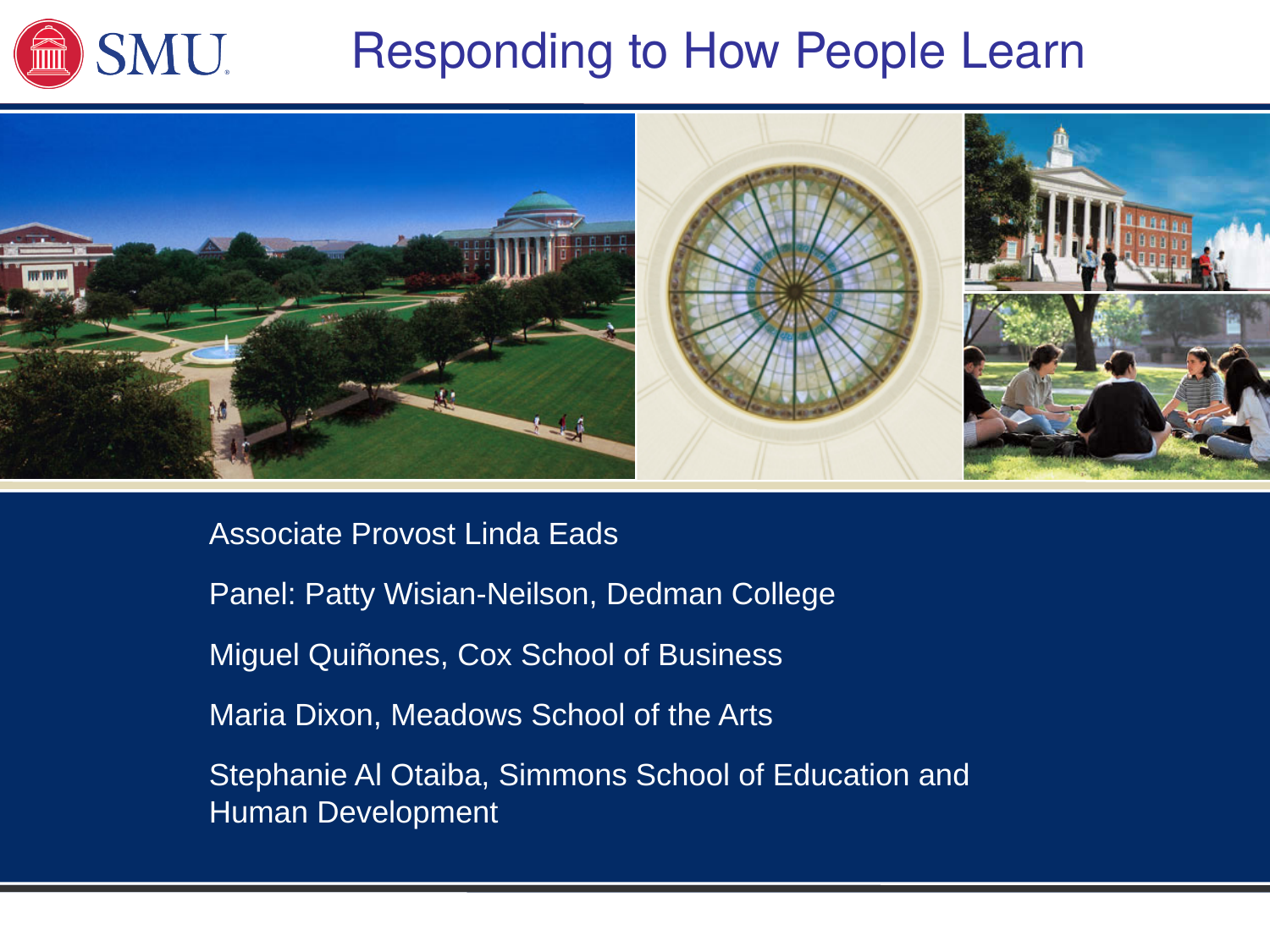

# Responding to How People Learn
Associate Provost Linda Eads
Panel: Patty Wisian-Neilson, Dedman College
Miguel Quiñones, Cox School of Business
Maria Dixon, Meadows School of the Arts
Stephanie Al Otaiba, Simmons School of Education and Human Development